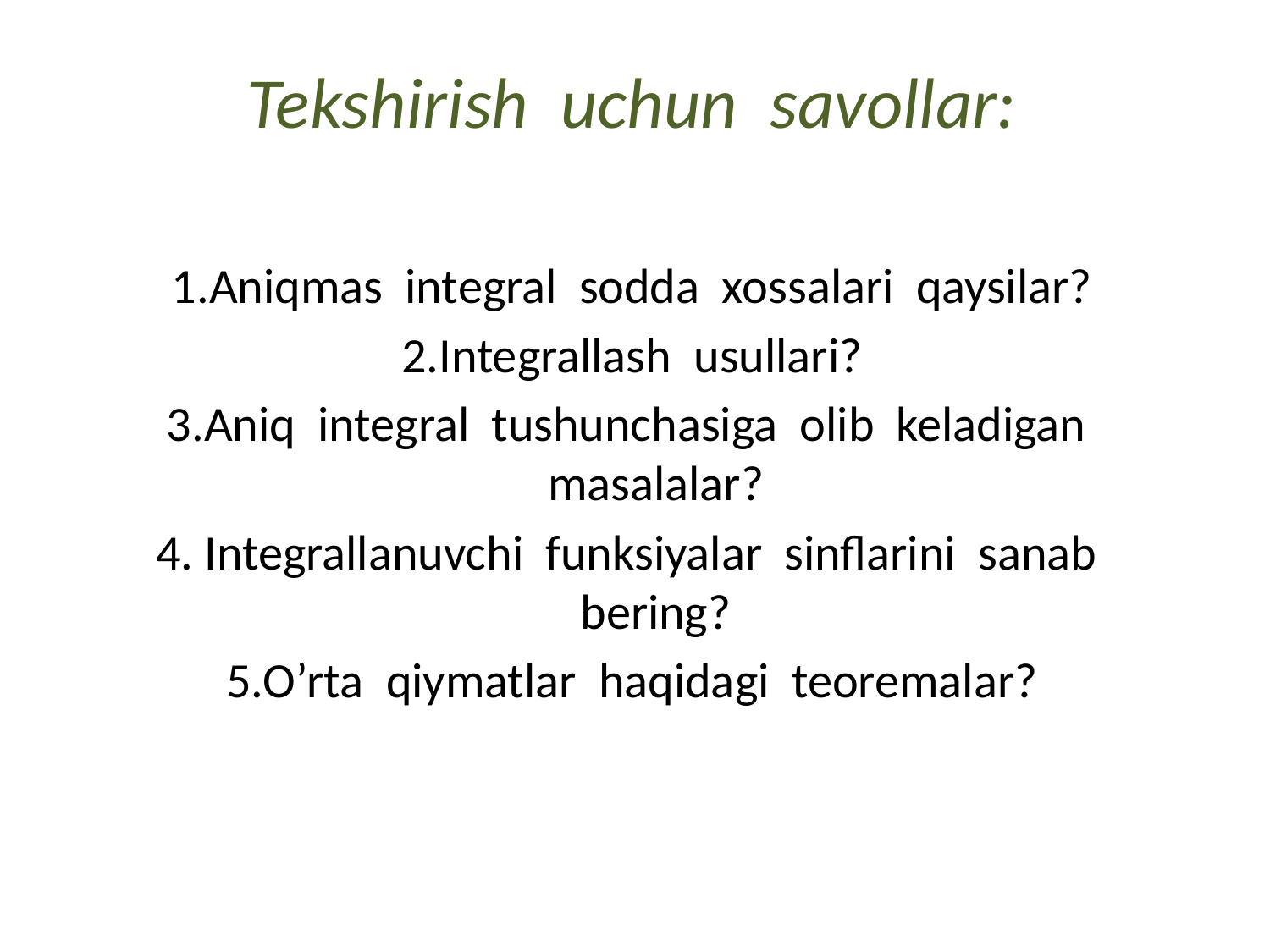

# Tekshirish  uchun  savollar:
1.Aniqmas  integral  sodda  xossalari  qaysilar?
2.Integrallash  usullari?
3.Aniq  integral  tushunchasiga  olib  keladigan  masalalar?
4. Integrallanuvchi  funksiyalar  sinflarini  sanab  bering?
5.O’rta  qiymatlar  haqidagi  teoremalar?